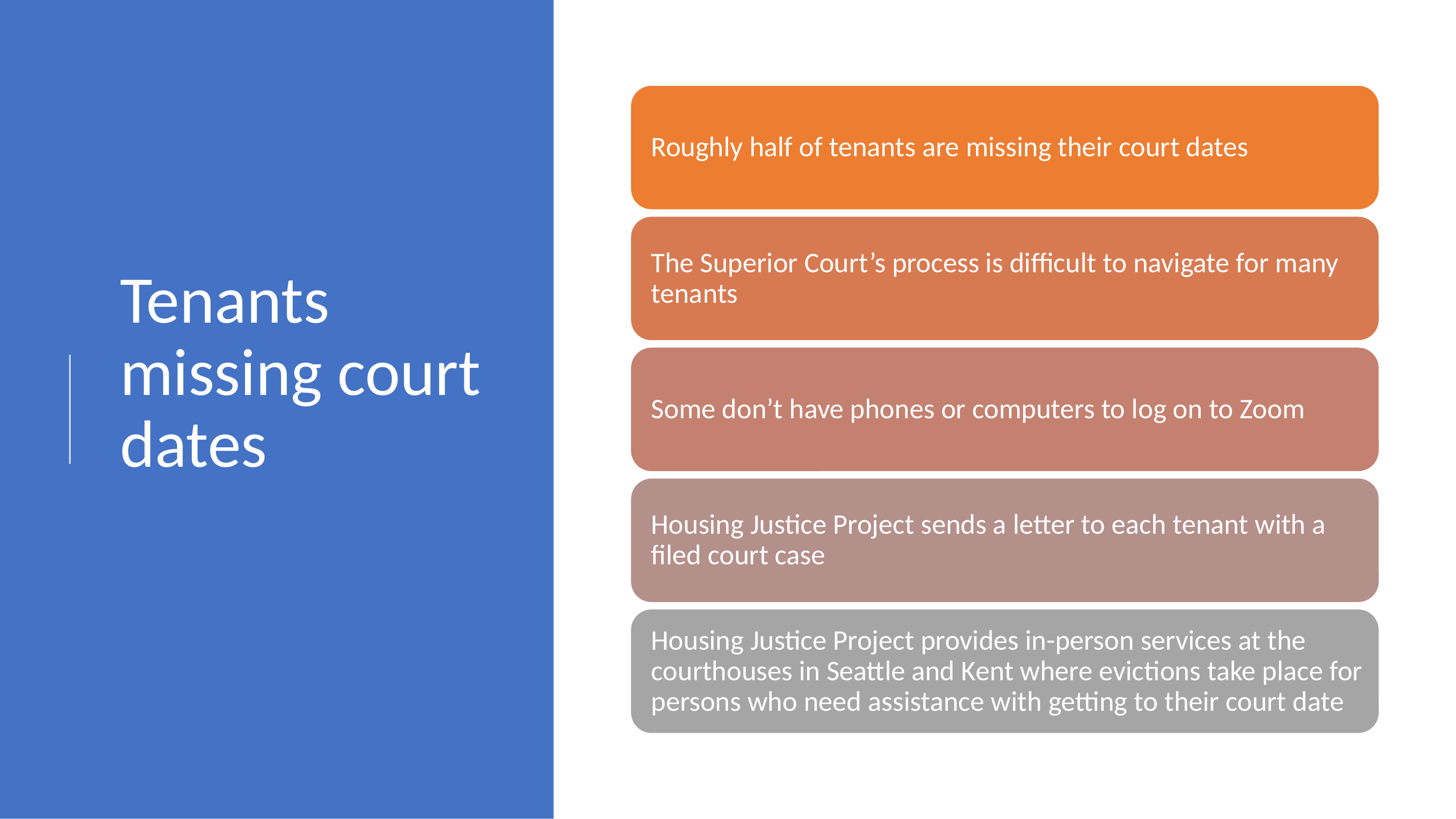

Roughly half of tenants are missing their court dates
The Superior Court’s process is difficult to navigate for many tenants
Some don’t have phones or computers to log on to Zoom
Housing Justice Project sends a letter to each tenant with a filed court case
Housing Justice Project provides in-person services at the courthouses in Seattle and Kent where evictions take place for persons who need assistance with getting to their court date
# Tenants missing court dates